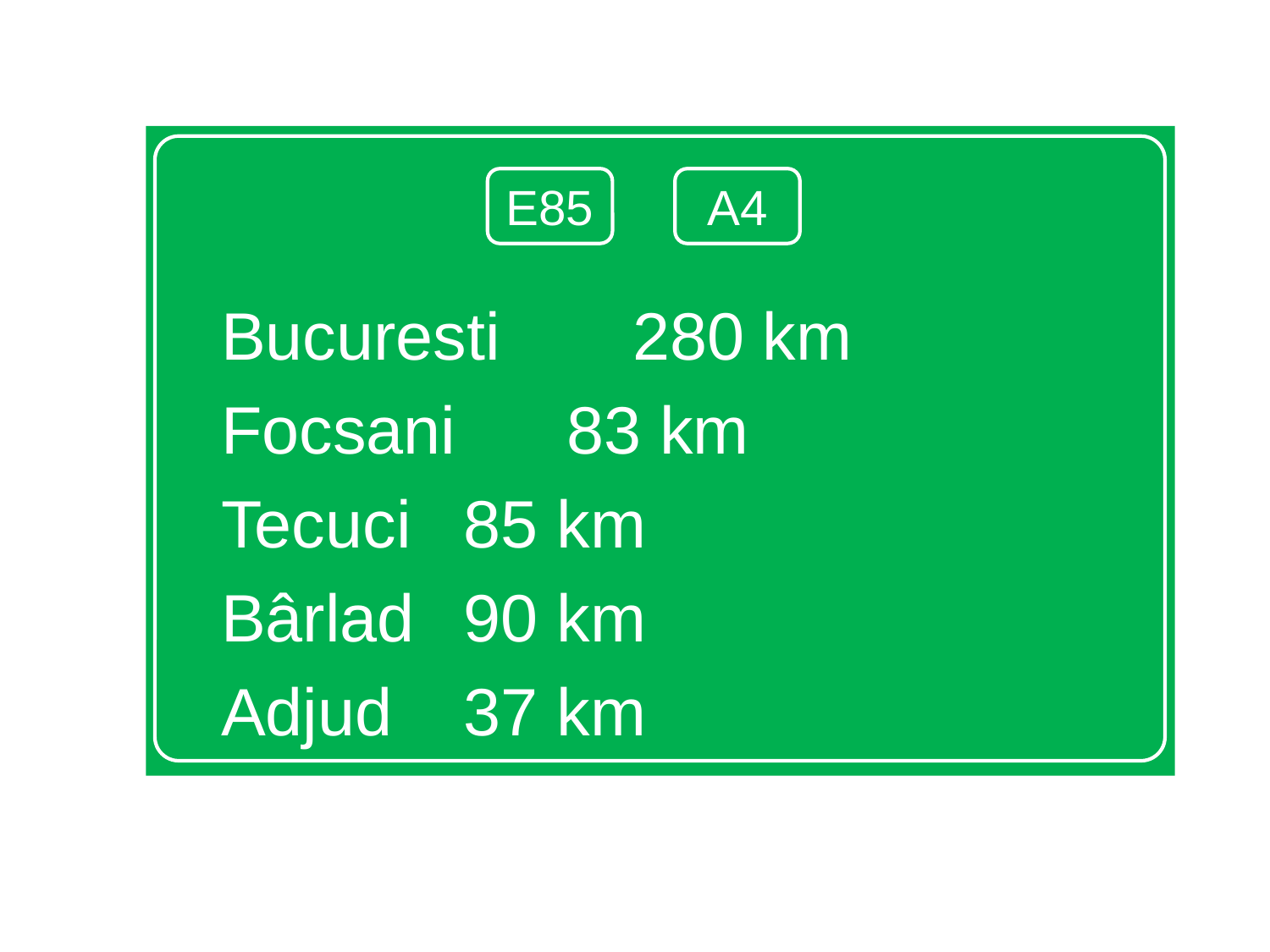

Bucuresti	 		280 km
Focsani			  83 km
Tecuci				  85 km
Bârlad				  90 km
Adjud				  37 km

E85
A4